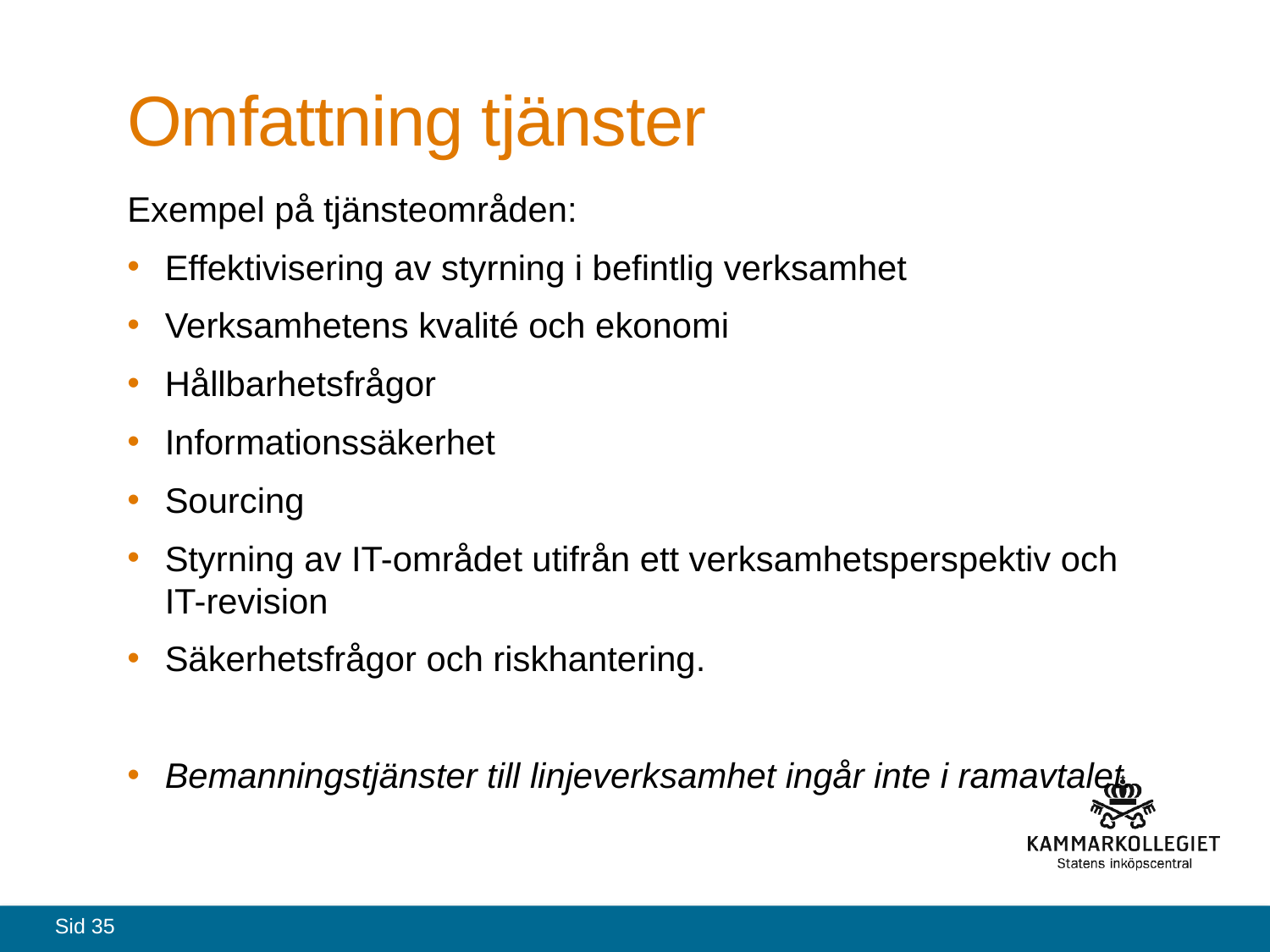

# Omfattning tjänster
Exempel på tjänsteområden:
Effektivisering av styrning i befintlig verksamhet
Verksamhetens kvalité och ekonomi
Hållbarhetsfrågor
Informationssäkerhet
Sourcing
Styrning av IT-området utifrån ett verksamhetsperspektiv och IT-revision
Säkerhetsfrågor och riskhantering.

Bemanningstjänster till linjeverksamhet ingår inte i ramavtalet.